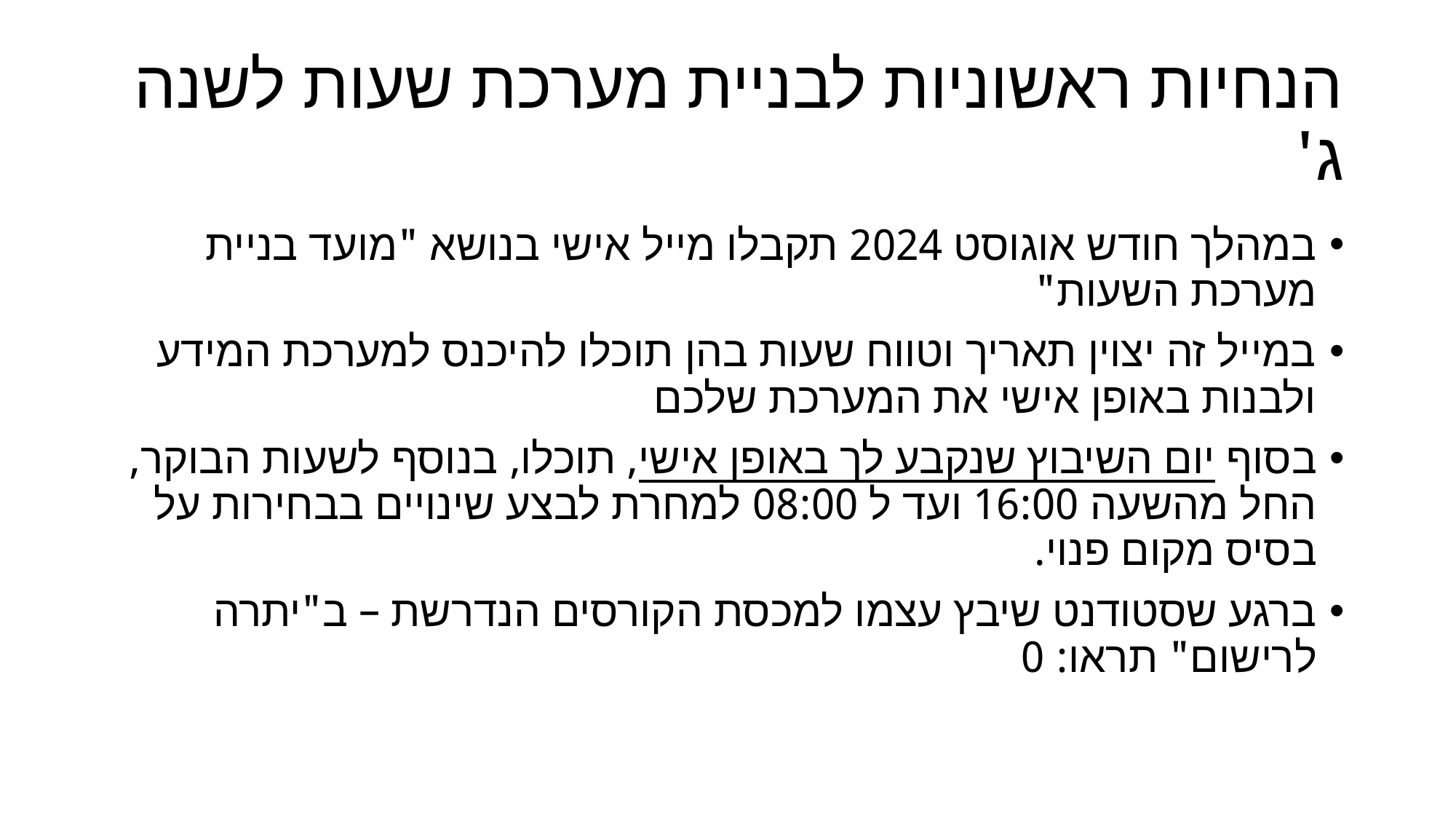

# הנחיות ראשוניות לבניית מערכת שעות לשנה ג'
במהלך חודש אוגוסט 2024 תקבלו מייל אישי בנושא "מועד בניית מערכת השעות"
במייל זה יצוין תאריך וטווח שעות בהן תוכלו להיכנס למערכת המידע ולבנות באופן אישי את המערכת שלכם
בסוף יום השיבוץ שנקבע לך באופן אישי, תוכלו, בנוסף לשעות הבוקר, החל מהשעה 16:00 ועד ל 08:00 למחרת לבצע שינויים בבחירות על בסיס מקום פנוי.
ברגע שסטודנט שיבץ עצמו למכסת הקורסים הנדרשת – ב"יתרה לרישום" תראו: 0